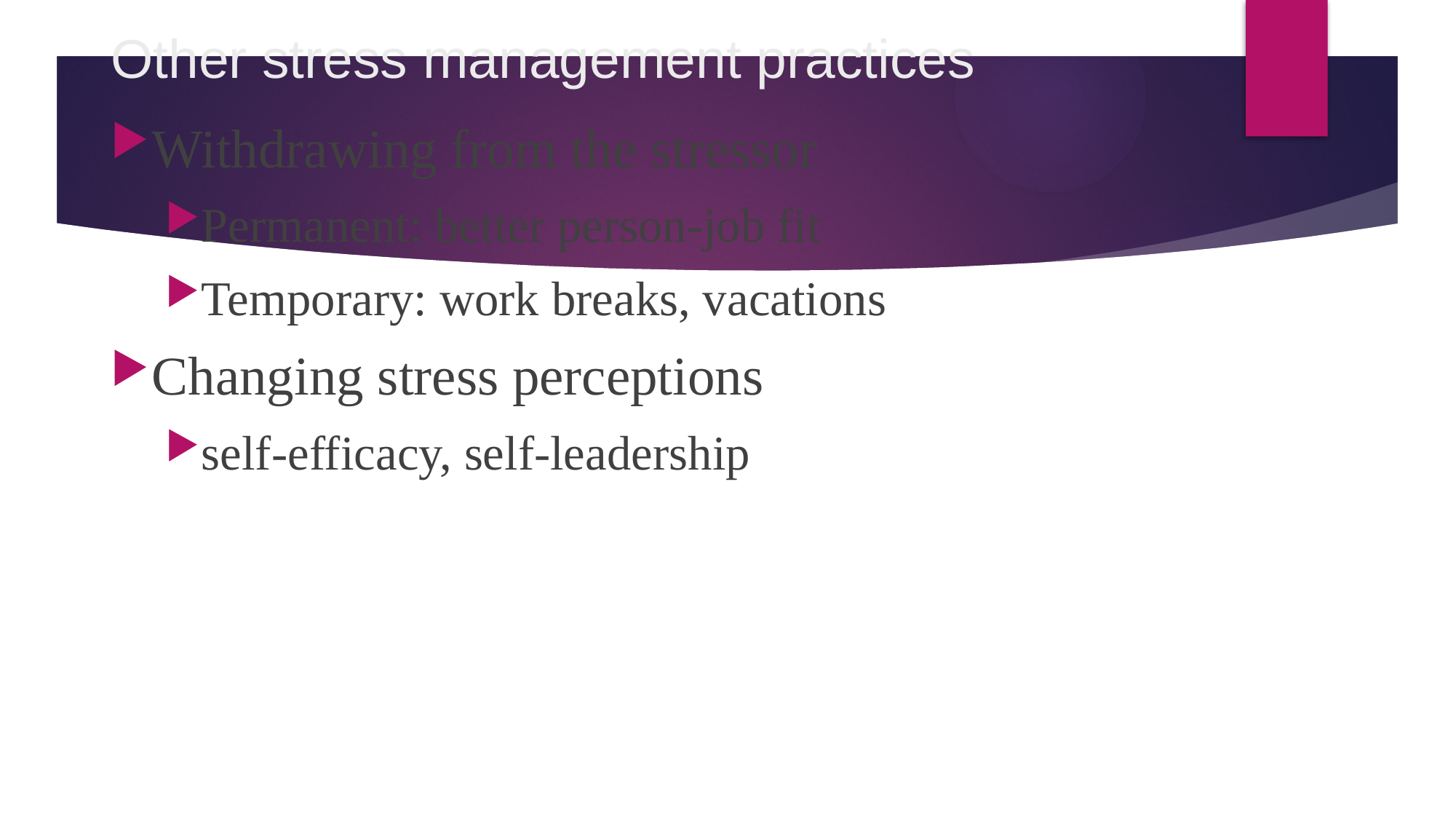

# Other stress management practices
Withdrawing from the stressor
Permanent: better person-job fit
Temporary: work breaks, vacations
Changing stress perceptions
self-efficacy, self-leadership